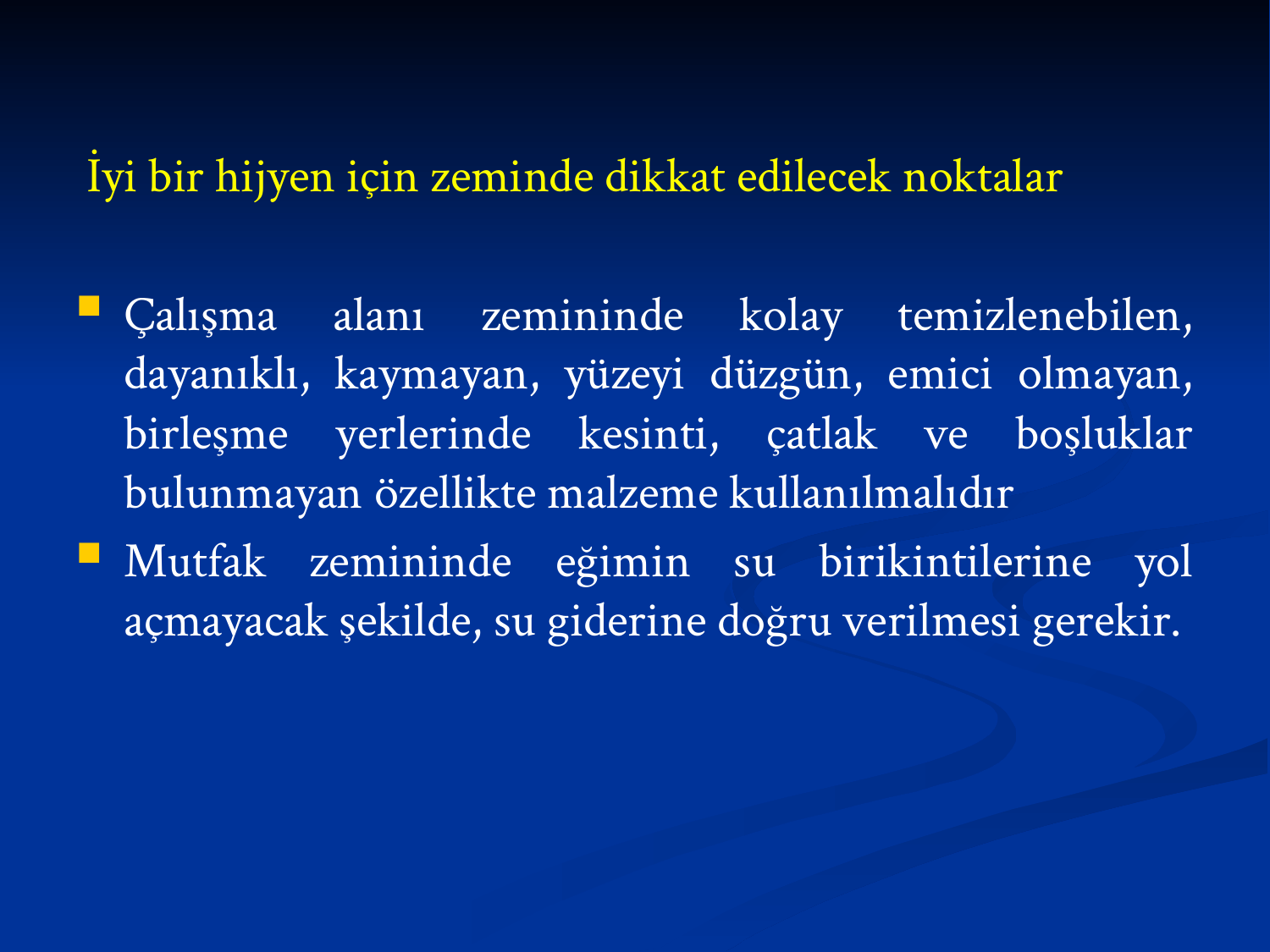

İyi bir hijyen için zeminde dikkat edilecek noktalar

Çalışma alanı zemininde kolay temizlenebilen, dayanıklı, kaymayan, yüzeyi düzgün, emici olmayan, birleşme yerlerinde kesinti, çatlak ve boşluklar bulunmayan özellikte malzeme kullanılmalıdır
Mutfak zemininde eğimin su birikintilerine yol açmayacak şekilde, su giderine doğru verilmesi gerekir.